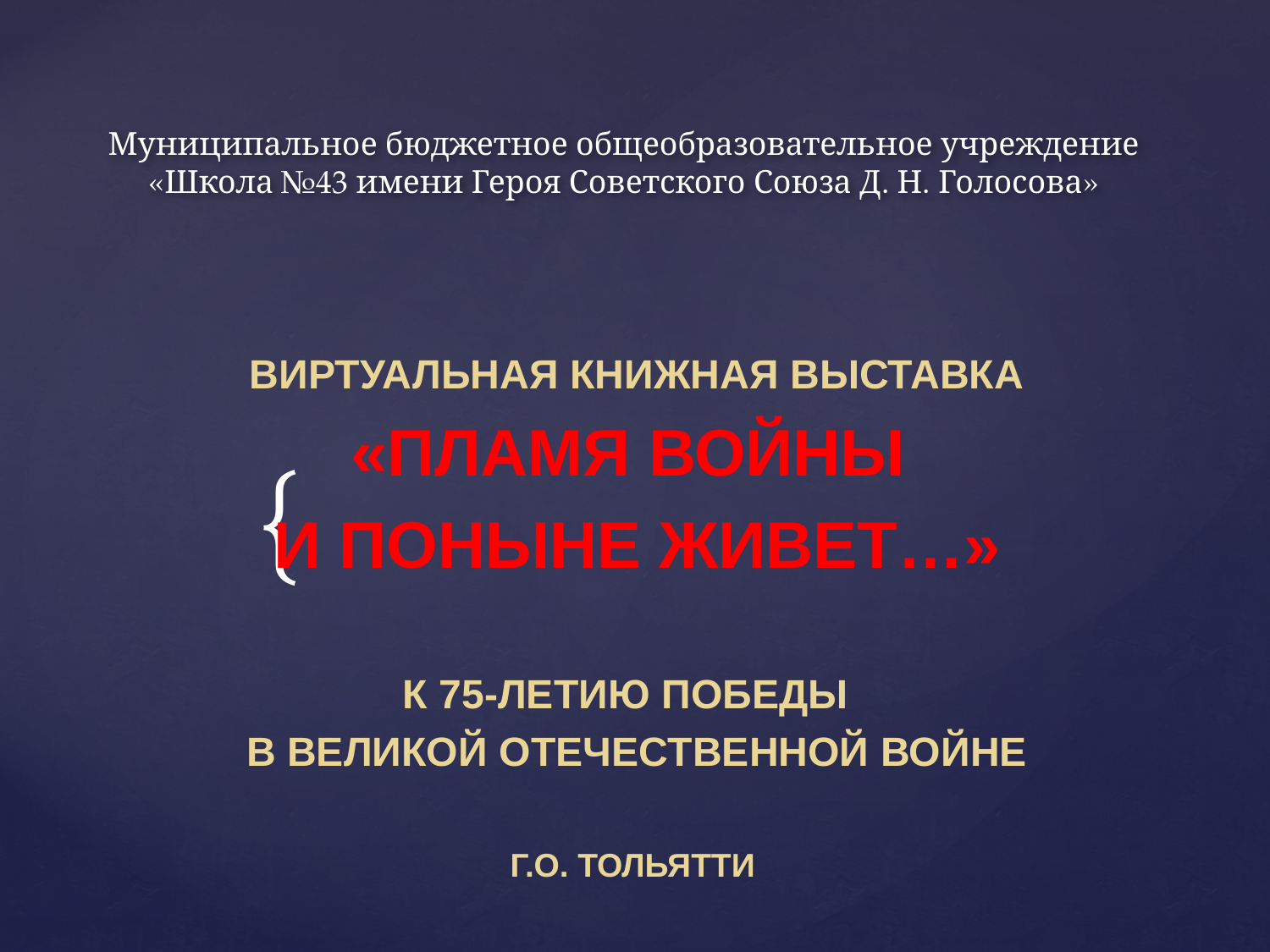

# Муниципальное бюджетное общеобразовательное учреждение «Школа №43 имени Героя Советского Союза Д. Н. Голосова»
Виртуальная книжная выставка
«Пламя войны
и поныне живет…»

К 75-летию Победы
в Великой Отечественной войне

Г.о. Тольятти